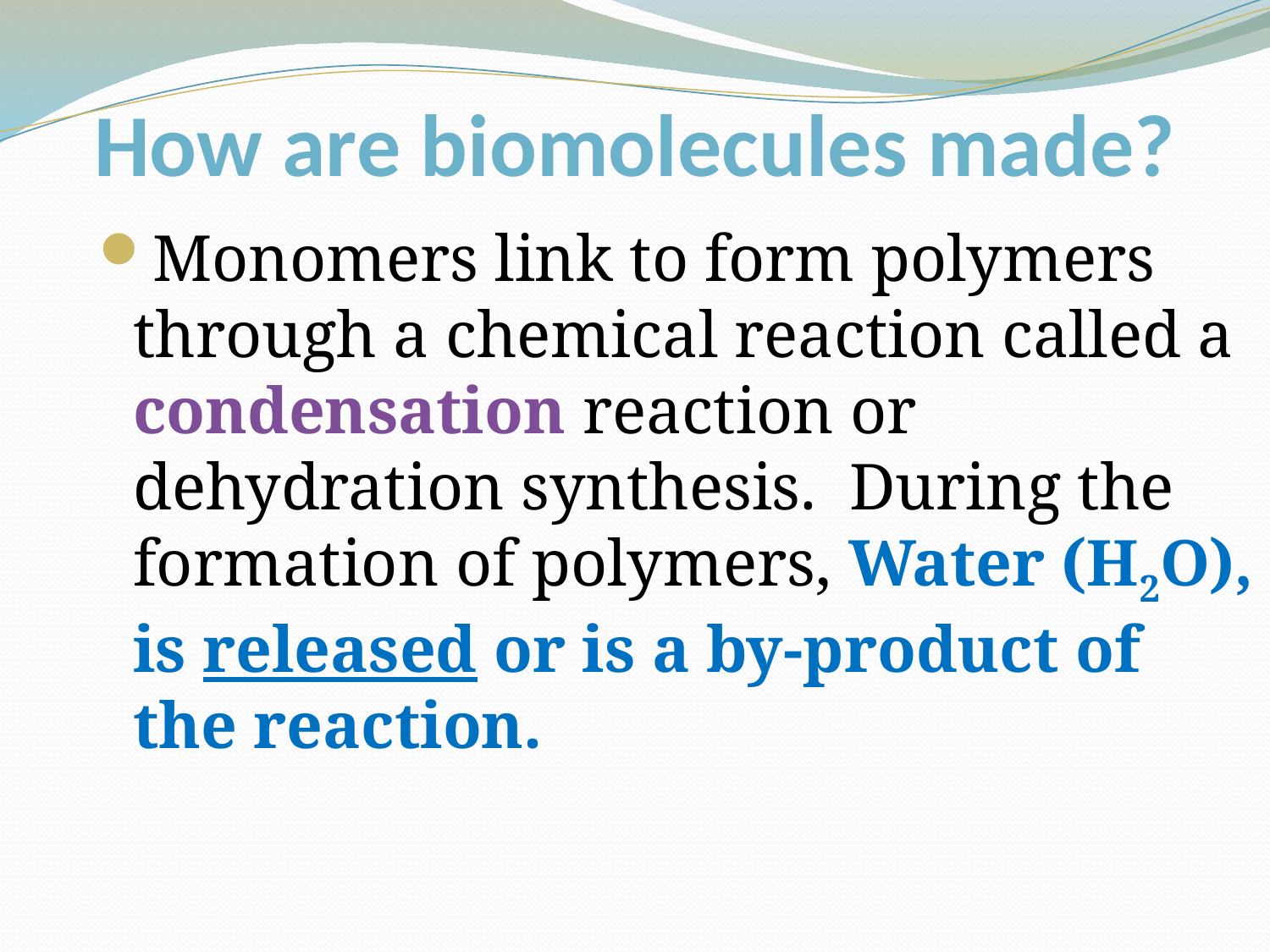

# How are biomolecules made?
Monomers link to form polymers through a chemical reaction called a condensation reaction or dehydration synthesis.  During the formation of polymers, Water (H2O), is released or is a by-product of the reaction.